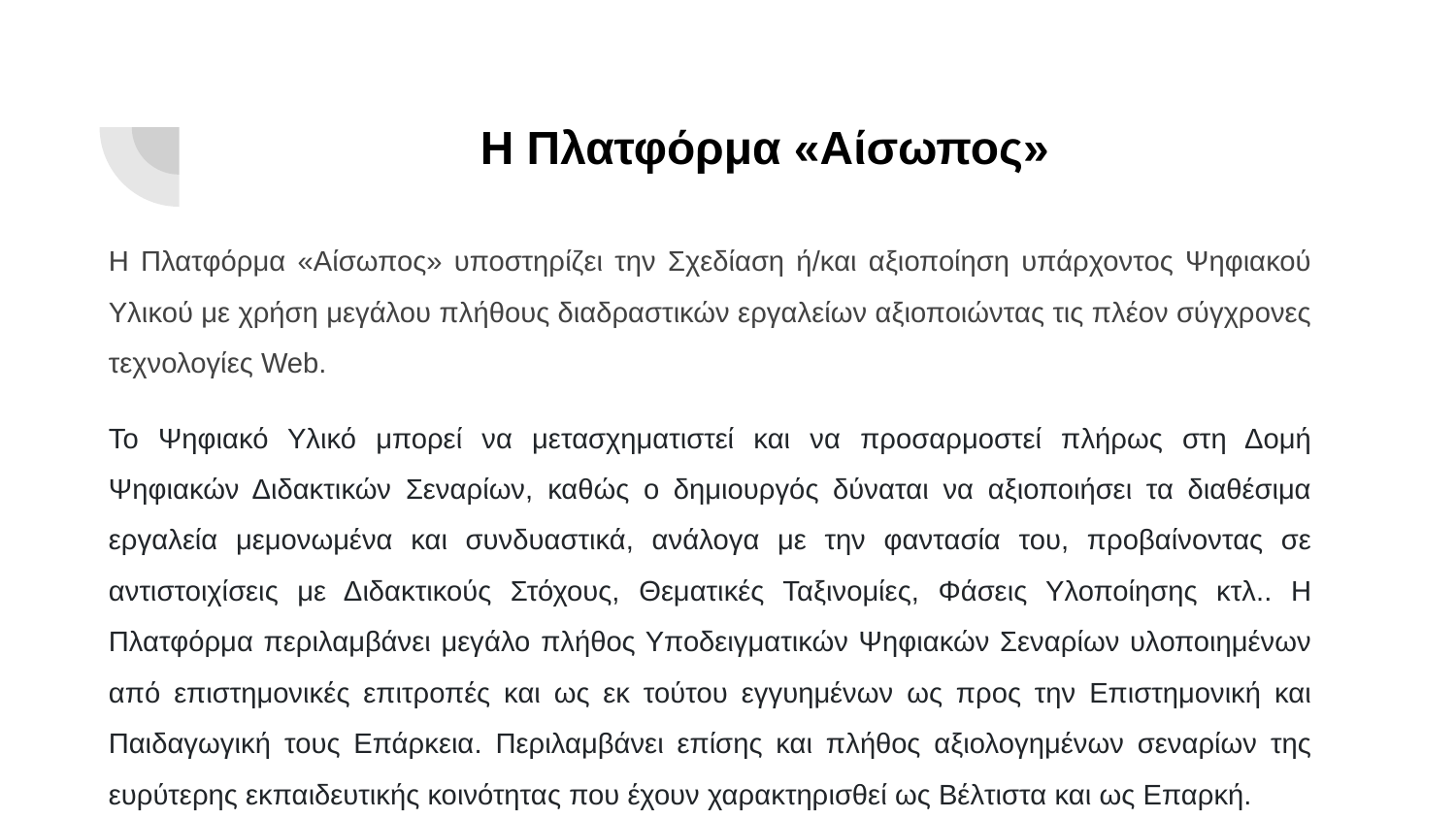

# Η Πλατφόρμα «Αίσωπος»
Η Πλατφόρμα «Αίσωπος» υποστηρίζει την Σχεδίαση ή/και αξιοποίηση υπάρχοντος Ψηφιακού Υλικού με χρήση μεγάλου πλήθους διαδραστικών εργαλείων αξιοποιώντας τις πλέον σύγχρονες τεχνολογίες Web.
Το Ψηφιακό Υλικό μπορεί να μετασχηματιστεί και να προσαρμοστεί πλήρως στη Δομή Ψηφιακών Διδακτικών Σεναρίων, καθώς ο δημιουργός δύναται να αξιοποιήσει τα διαθέσιμα εργαλεία μεμονωμένα και συνδυαστικά, ανάλογα με την φαντασία του, προβαίνοντας σε αντιστοιχίσεις με Διδακτικούς Στόχους, Θεματικές Ταξινομίες, Φάσεις Υλοποίησης κτλ.. Η Πλατφόρμα περιλαμβάνει μεγάλο πλήθος Υποδειγματικών Ψηφιακών Σεναρίων υλοποιημένων από επιστημονικές επιτροπές και ως εκ τούτου εγγυημένων ως προς την Επιστημονική και Παιδαγωγική τους Επάρκεια. Περιλαμβάνει επίσης και πλήθος αξιολογημένων σεναρίων της ευρύτερης εκπαιδευτικής κοινότητας που έχουν χαρακτηρισθεί ως Βέλτιστα και ως Επαρκή.